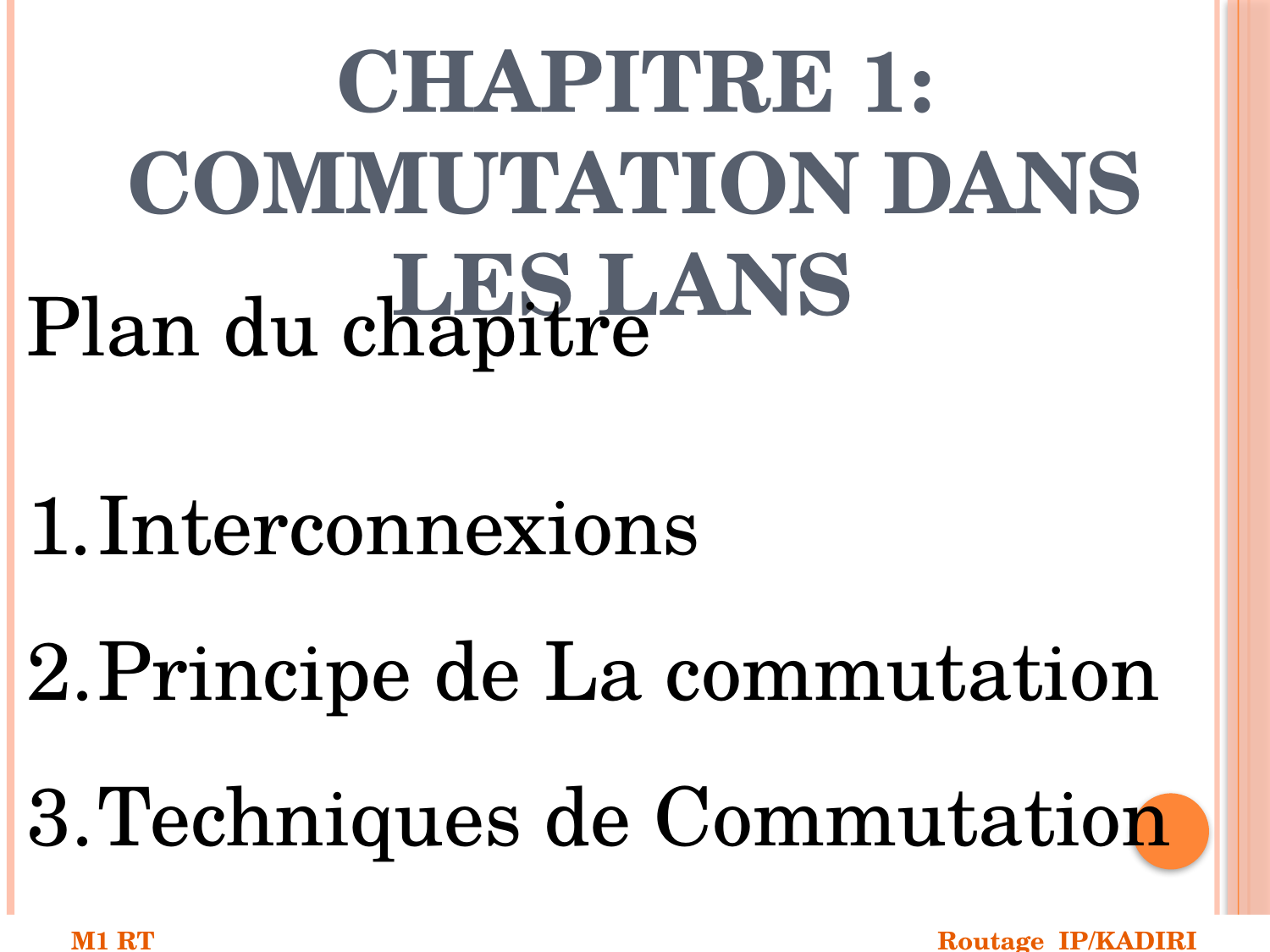

Chapitre 1: Commutation dans les LANs
Plan du chapitre

Interconnexions
Principe de La commutation
Techniques de Commutation

M1 RT                                                                                                             Routage  IP/KADIRI